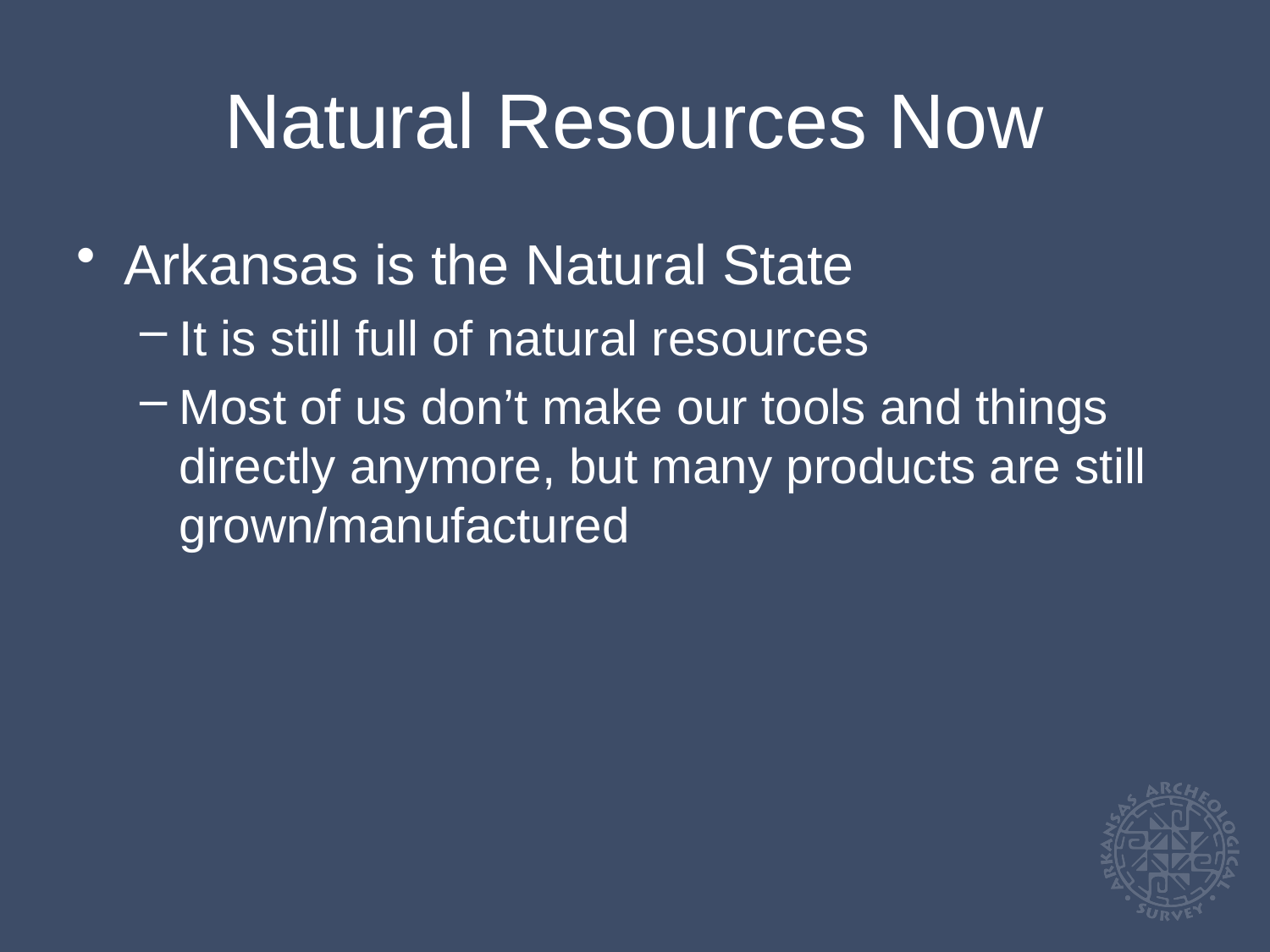

# Natural Resources Now
Arkansas is the Natural State
It is still full of natural resources
Most of us don’t make our tools and things directly anymore, but many products are still grown/manufactured